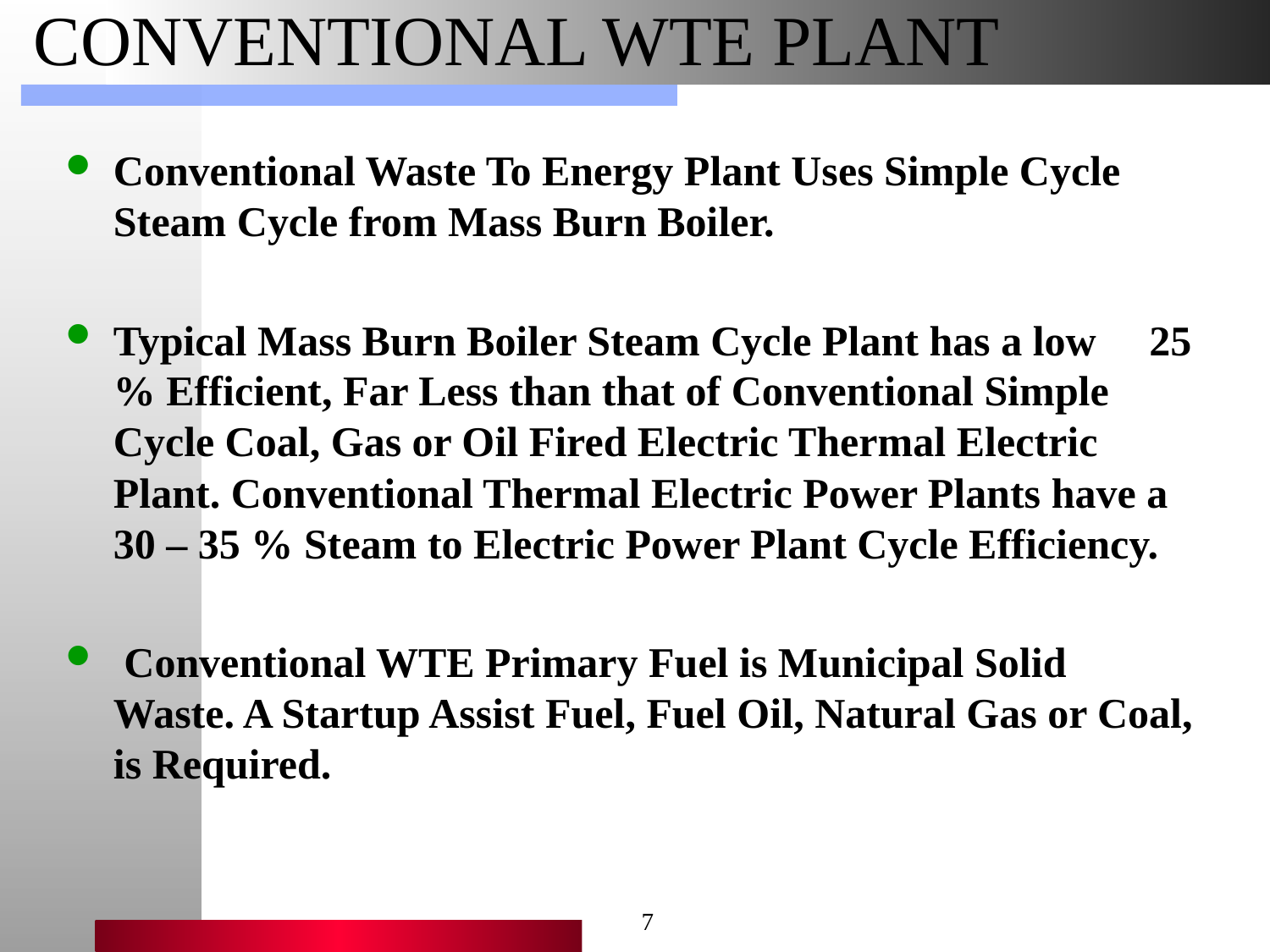

# CONVENTIONAL WTE PLANT
Conventional Waste To Energy Plant Uses Simple Cycle Steam Cycle from Mass Burn Boiler.

Typical Mass Burn Boiler Steam Cycle Plant has a low     25 % Efficient, Far Less than that of Conventional Simple Cycle Coal, Gas or Oil Fired Electric Thermal Electric Plant. Conventional Thermal Electric Power Plants have a 30 – 35 % Steam to Electric Power Plant Cycle Efficiency.

 Conventional WTE Primary Fuel is Municipal Solid Waste. A Startup Assist Fuel, Fuel Oil, Natural Gas or Coal, is Required.
7